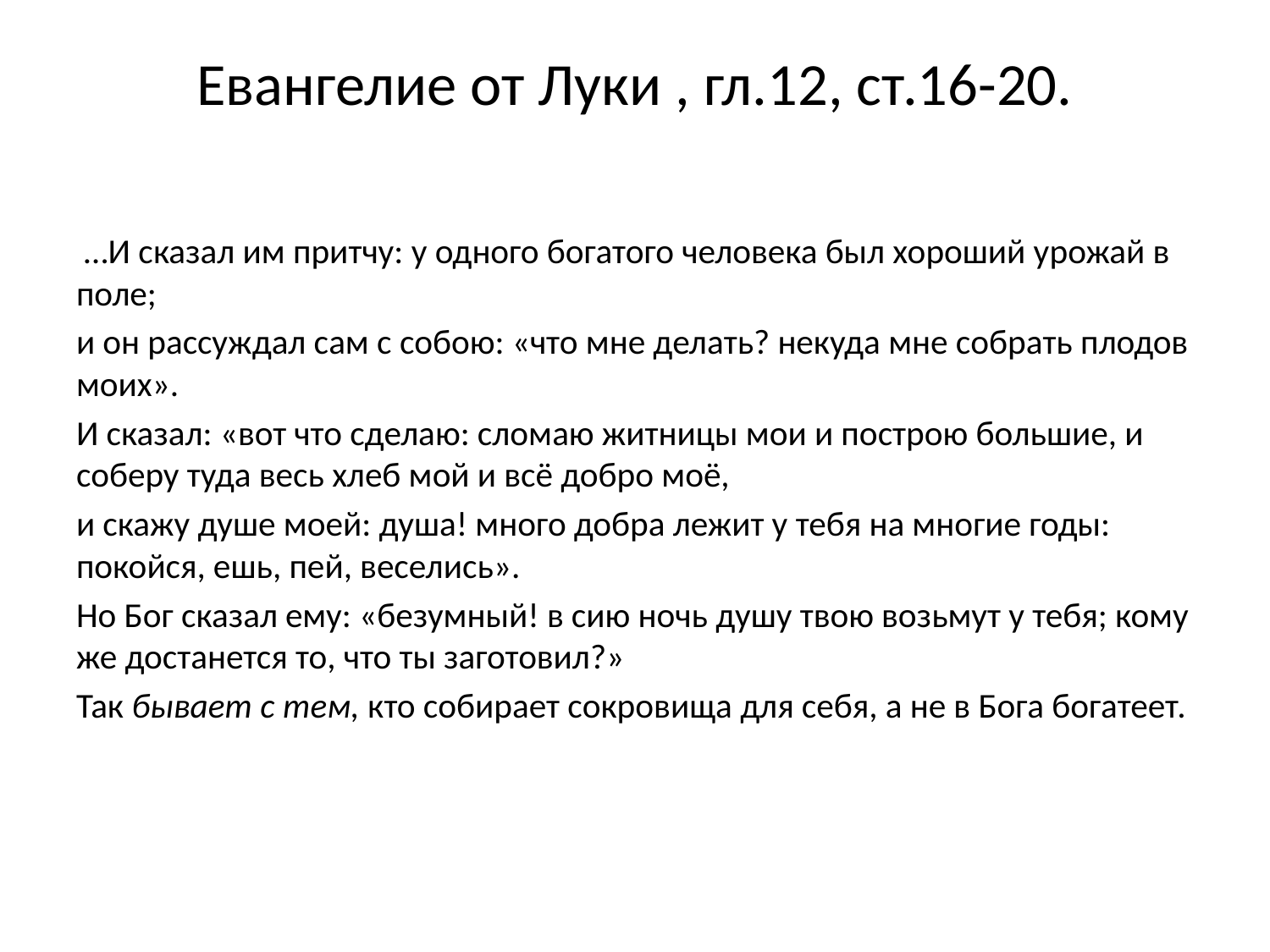

# Евангелие от Луки , гл.12, ст.16-20.
 …И сказал им притчу: у одного богатого человека был хороший урожай в поле;
и он рассуждал сам с собою: «что мне делать? некуда мне собрать плодов моих».
И сказал: «вот что сделаю: сломаю житницы мои и построю большие, и соберу туда весь хлеб мой и всё добро моё,
и скажу душе моей: душа! много добра лежит у тебя на многие годы: покойся, ешь, пей, веселись».
Но Бог сказал ему: «безумный! в сию ночь душу твою возьмут у тебя; кому же достанется то, что ты заготовил?»
Так бывает с тем, кто собирает сокровища для себя, а не в Бога богатеет.